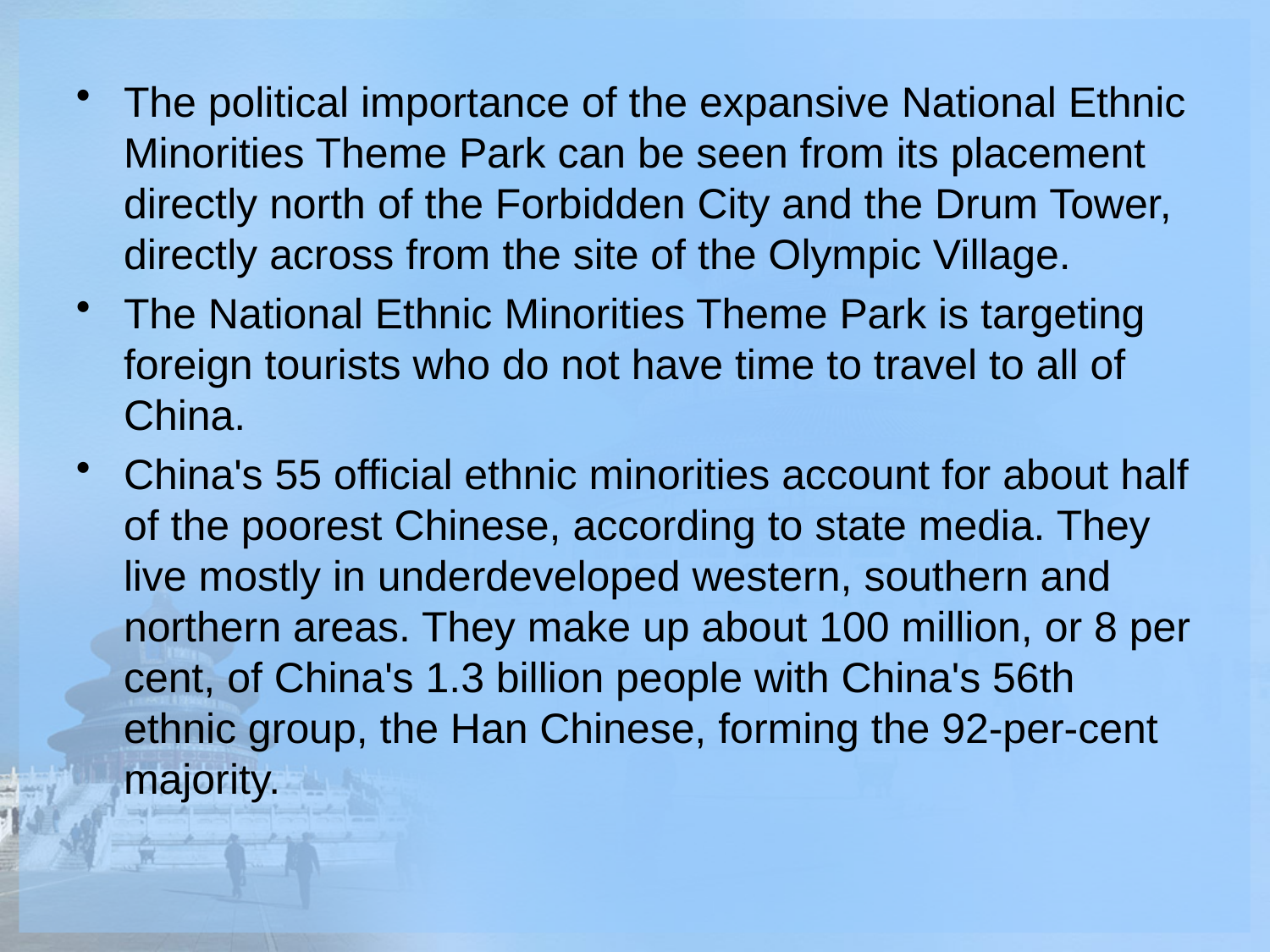

The political importance of the expansive National Ethnic Minorities Theme Park can be seen from its placement directly north of the Forbidden City and the Drum Tower, directly across from the site of the Olympic Village.
The National Ethnic Minorities Theme Park is targeting foreign tourists who do not have time to travel to all of China.
China's 55 official ethnic minorities account for about half of the poorest Chinese, according to state media. They live mostly in underdeveloped western, southern and northern areas. They make up about 100 million, or 8 per cent, of China's 1.3 billion people with China's 56th ethnic group, the Han Chinese, forming the 92-per-cent majority.